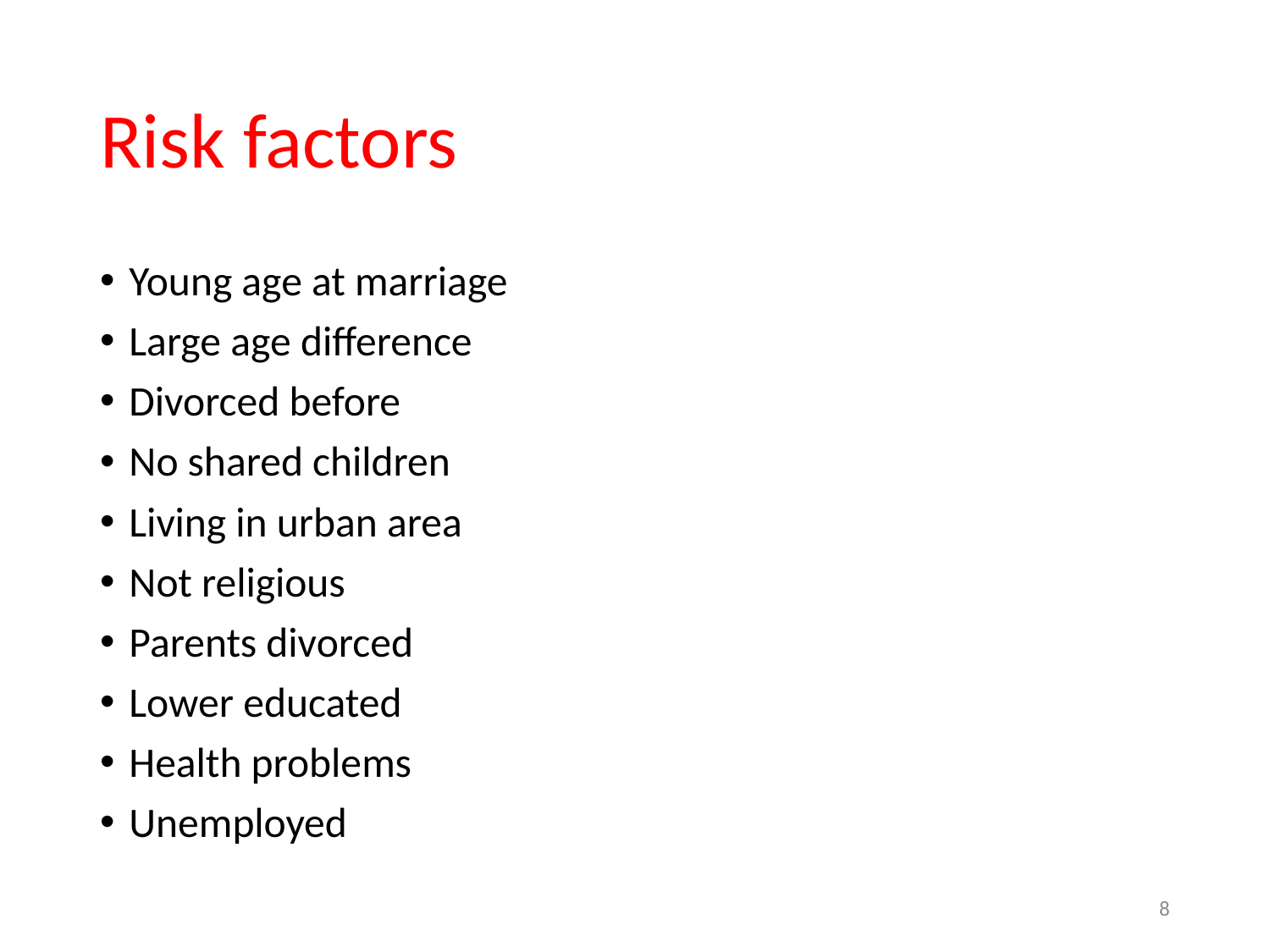

# Risk factors
Young age at marriage
Large age difference
Divorced before
No shared children
Living in urban area
Not religious
Parents divorced
Lower educated
Health problems
Unemployed
8